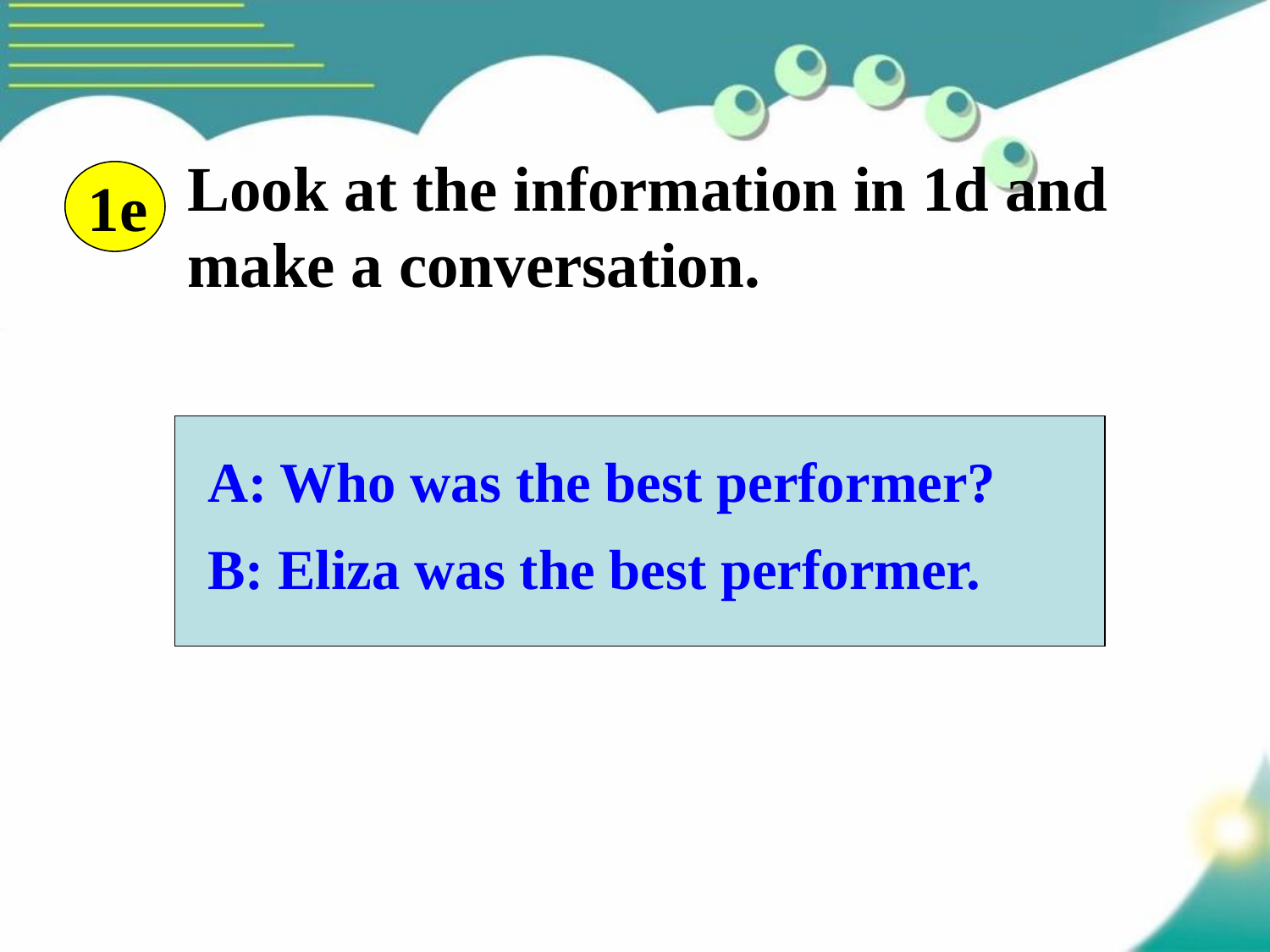

Look at the information in 1d and make a conversation.

1e

A: Who was the best performer?
B: Eliza was the best performer.